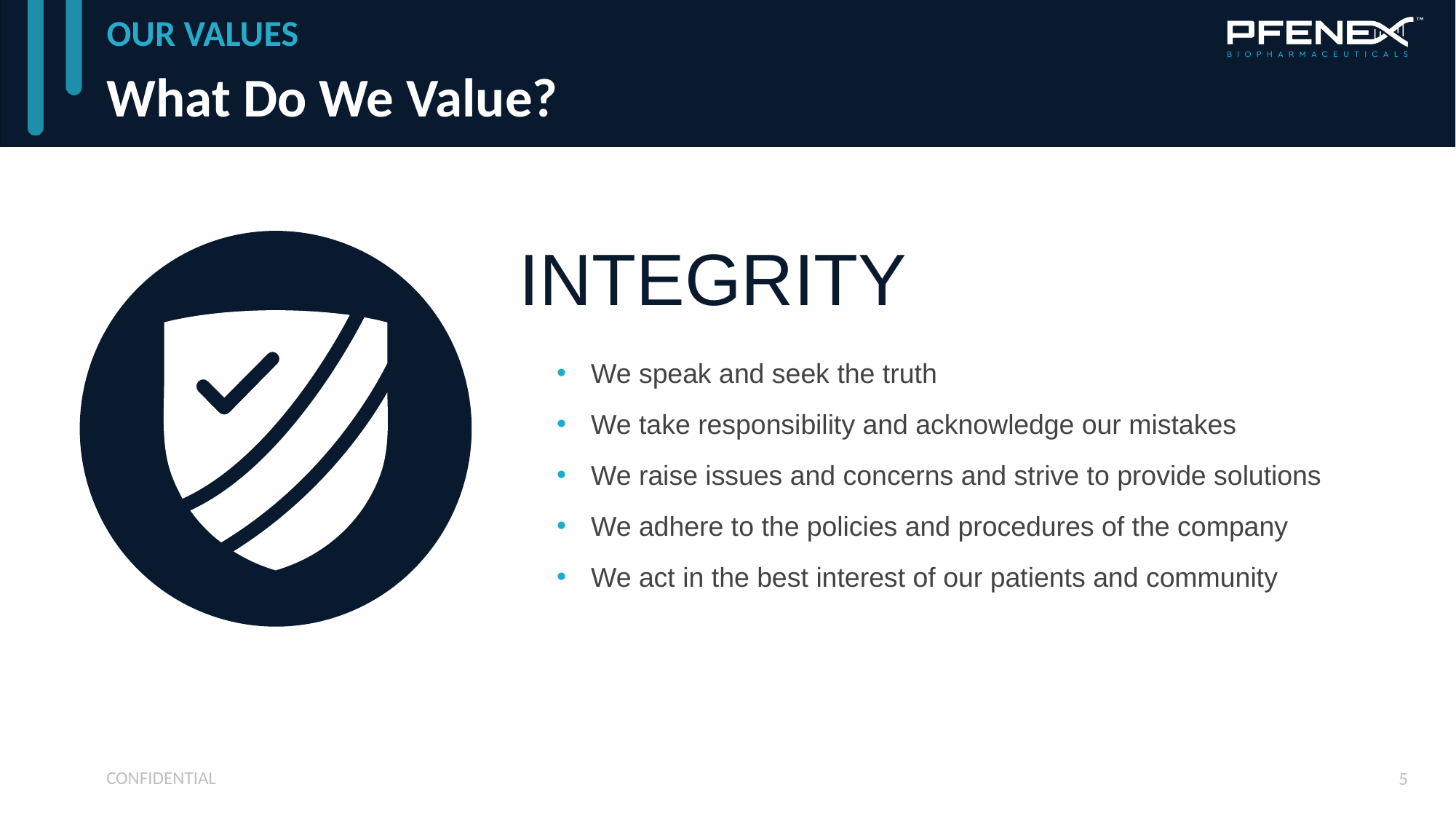

OUR VALUES
# What Do We Value?
INTEGRITY

We speak and seek the truth
We take responsibility and acknowledge our mistakes
We raise issues and concerns and strive to provide solutions
We adhere to the policies and procedures of the company
We act in the best interest of our patients and community
CONFIDENTIAL
5